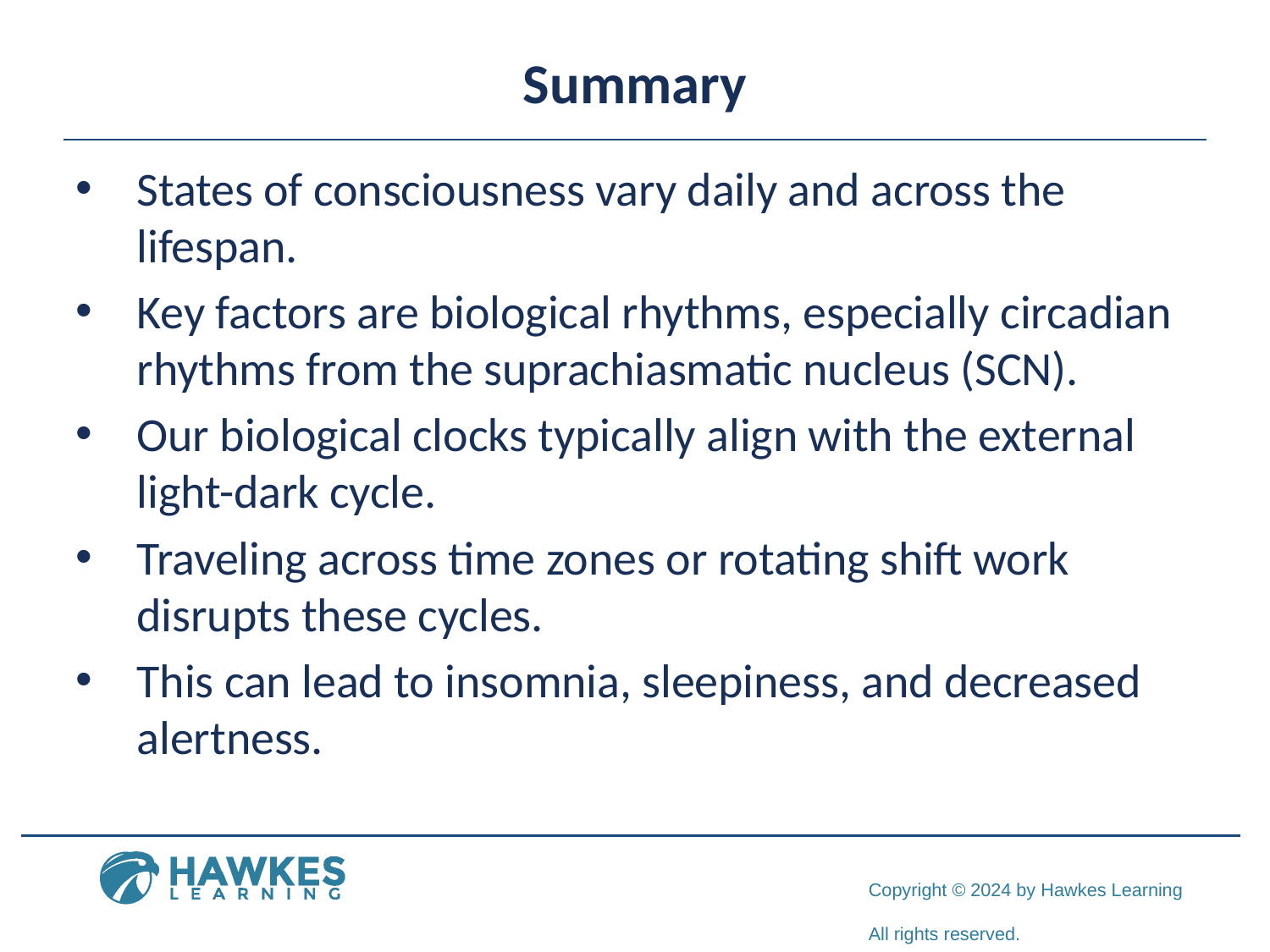

# Summary
States of consciousness vary daily and across the lifespan.
Key factors are biological rhythms, especially circadian rhythms from the suprachiasmatic nucleus (SCN).
Our biological clocks typically align with the external light-dark cycle.
Traveling across time zones or rotating shift work disrupts these cycles.
This can lead to insomnia, sleepiness, and decreased alertness.